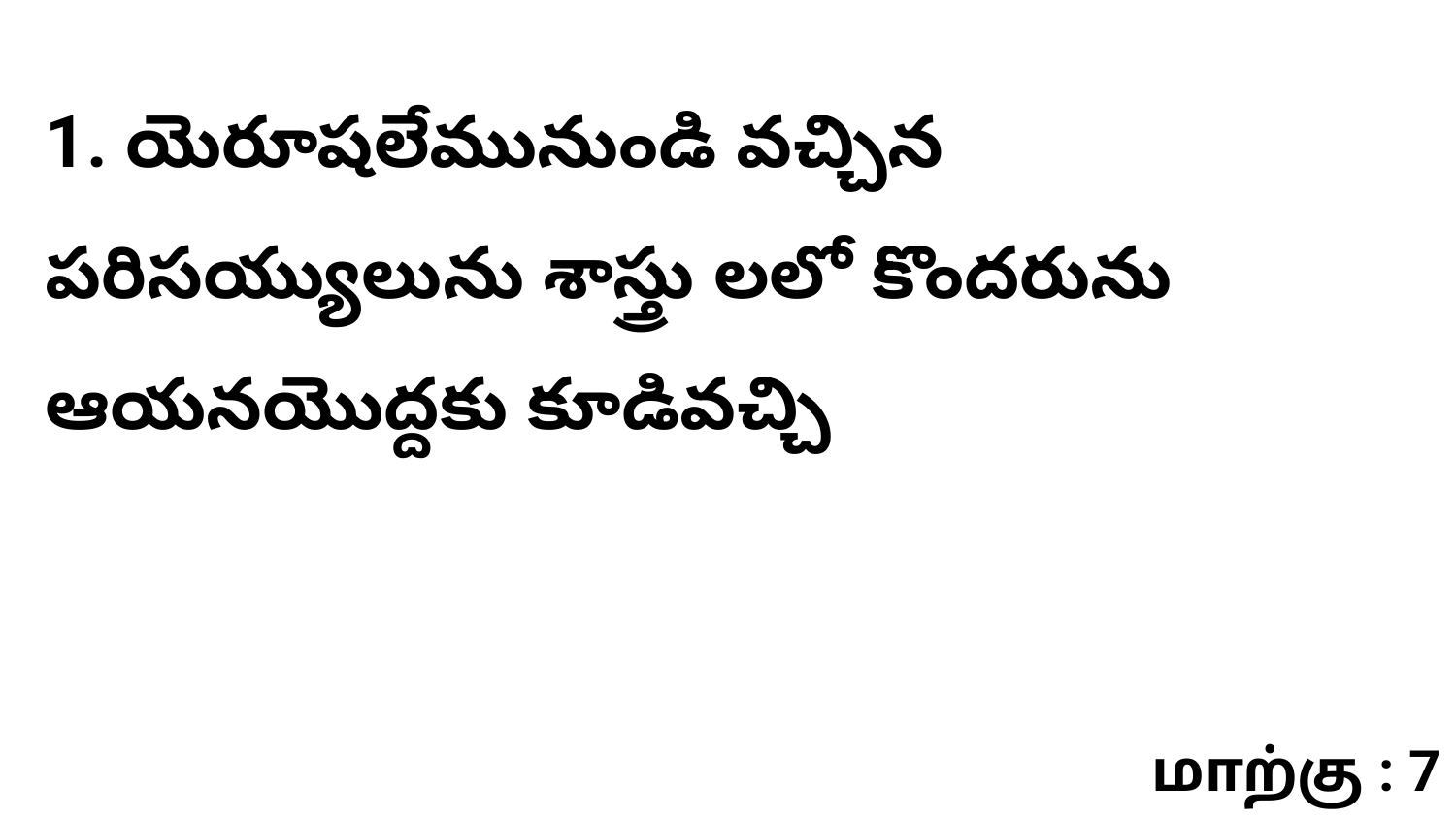

1. యెరూషలేమునుండి వచ్చిన పరిసయ్యులును శాస్త్రు లలో కొందరును ఆయనయొద్దకు కూడివచ్చి
மாற்கு : 7